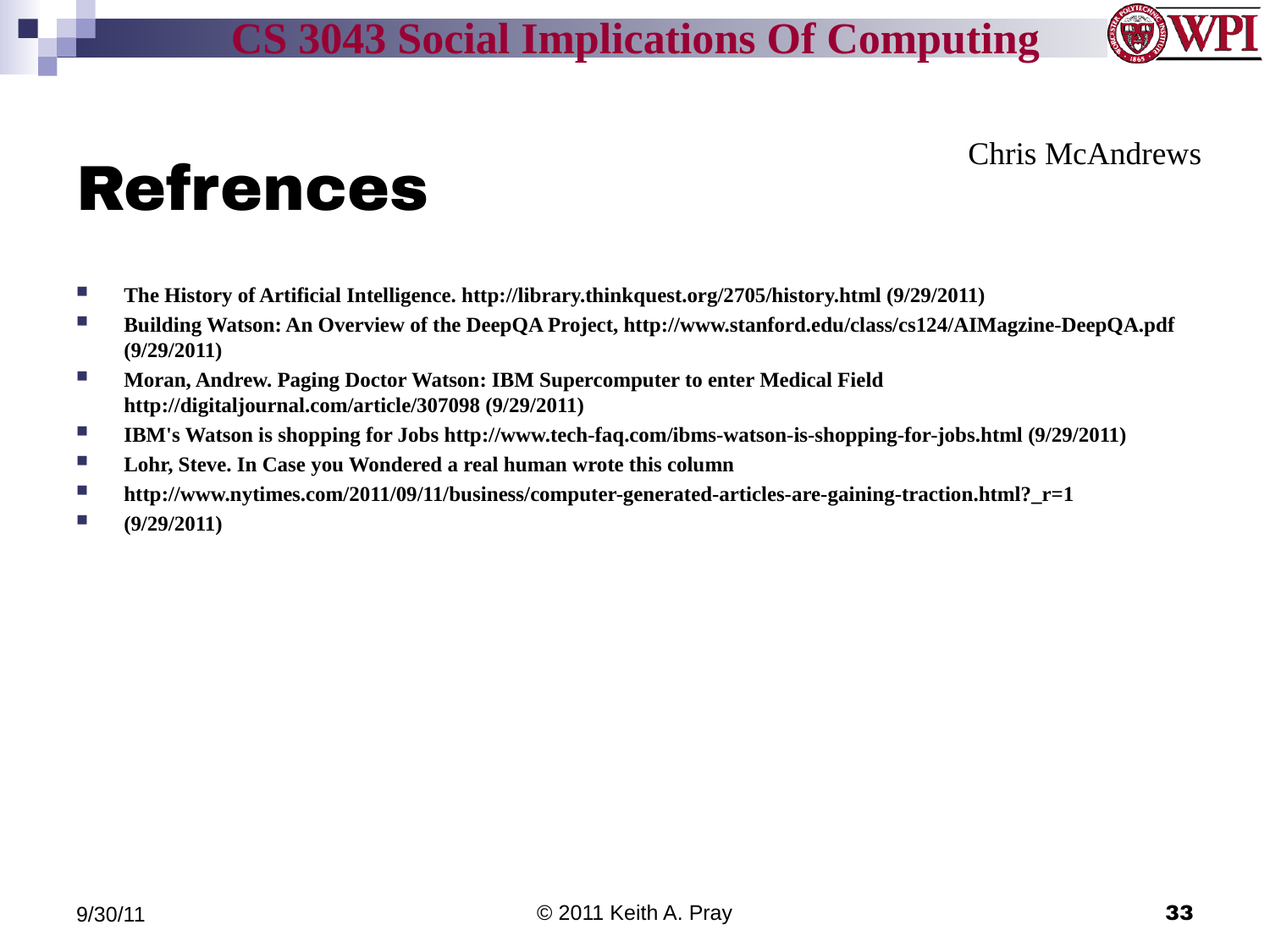

# Refrences
Chris McAndrews
The History of Artificial Intelligence. http://library.thinkquest.org/2705/history.html (9/29/2011)
Building Watson: An Overview of the DeepQA Project, http://www.stanford.edu/class/cs124/AIMagzine-DeepQA.pdf (9/29/2011)
Moran, Andrew. Paging Doctor Watson: IBM Supercomputer to enter Medical Field http://digitaljournal.com/article/307098 (9/29/2011)
IBM's Watson is shopping for Jobs http://www.tech-faq.com/ibms-watson-is-shopping-for-jobs.html (9/29/2011)
Lohr, Steve. In Case you Wondered a real human wrote this column
http://www.nytimes.com/2011/09/11/business/computer-generated-articles-are-gaining-traction.html?_r=1
(9/29/2011)
9/30/11
© 2011 Keith A. Pray
33